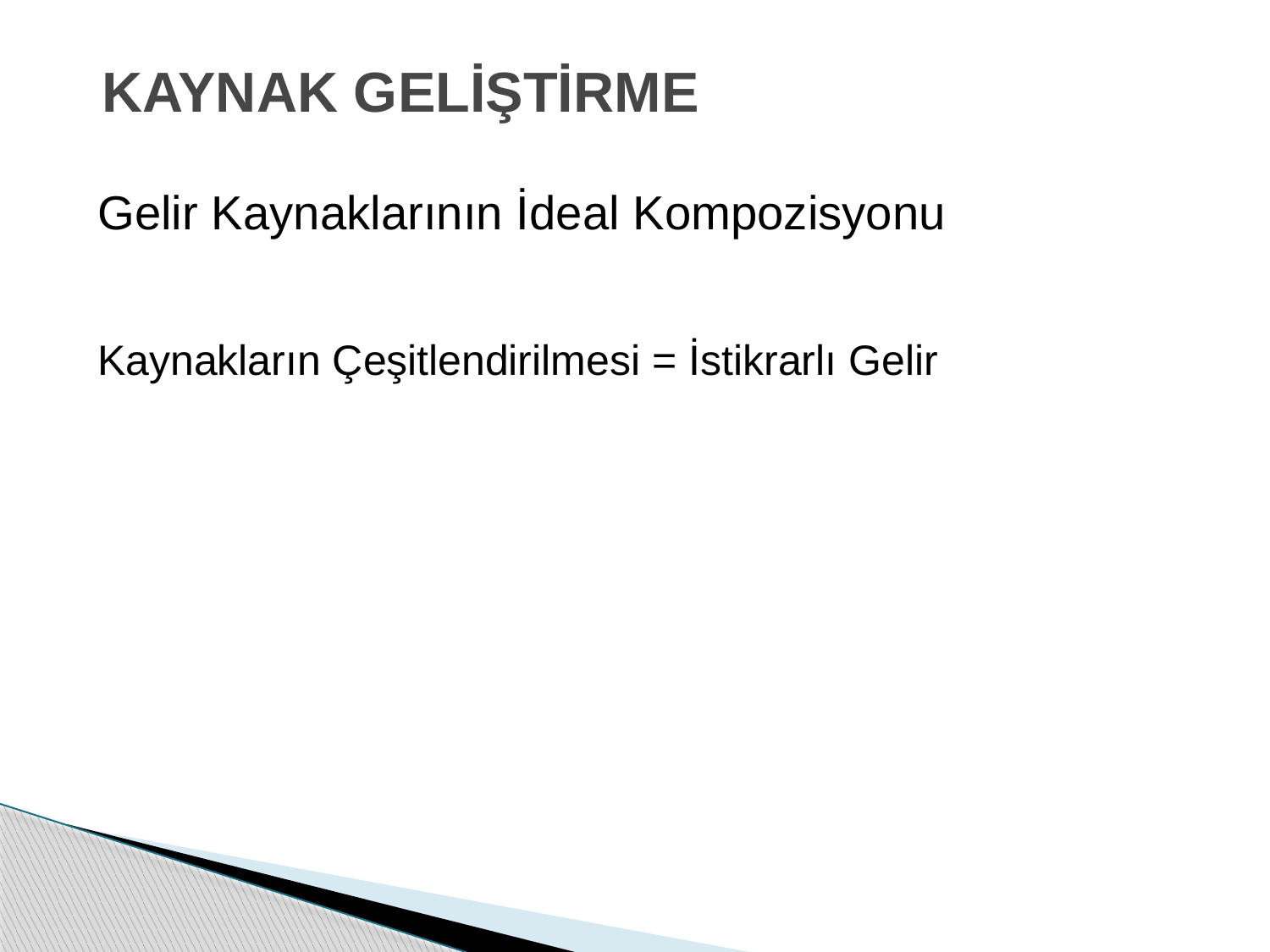

KAYNAK GELİŞTİRME
Gelir Kaynaklarının İdeal Kompozisyonu

Kaynakların Çeşitlendirilmesi = İstikrarlı Gelir